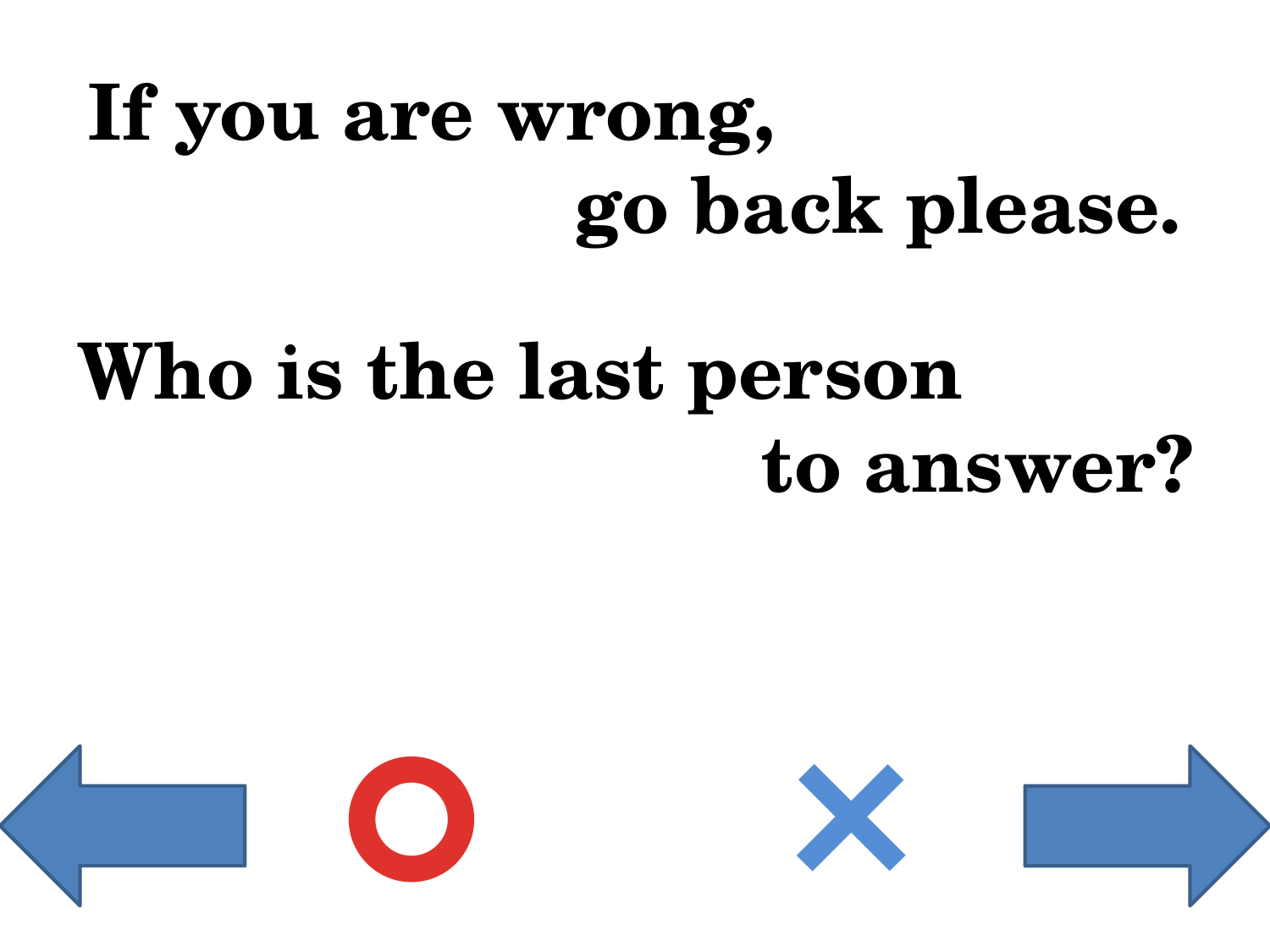

If you are wrong,
go back please.
Who is the last person
 to answer?
○
×